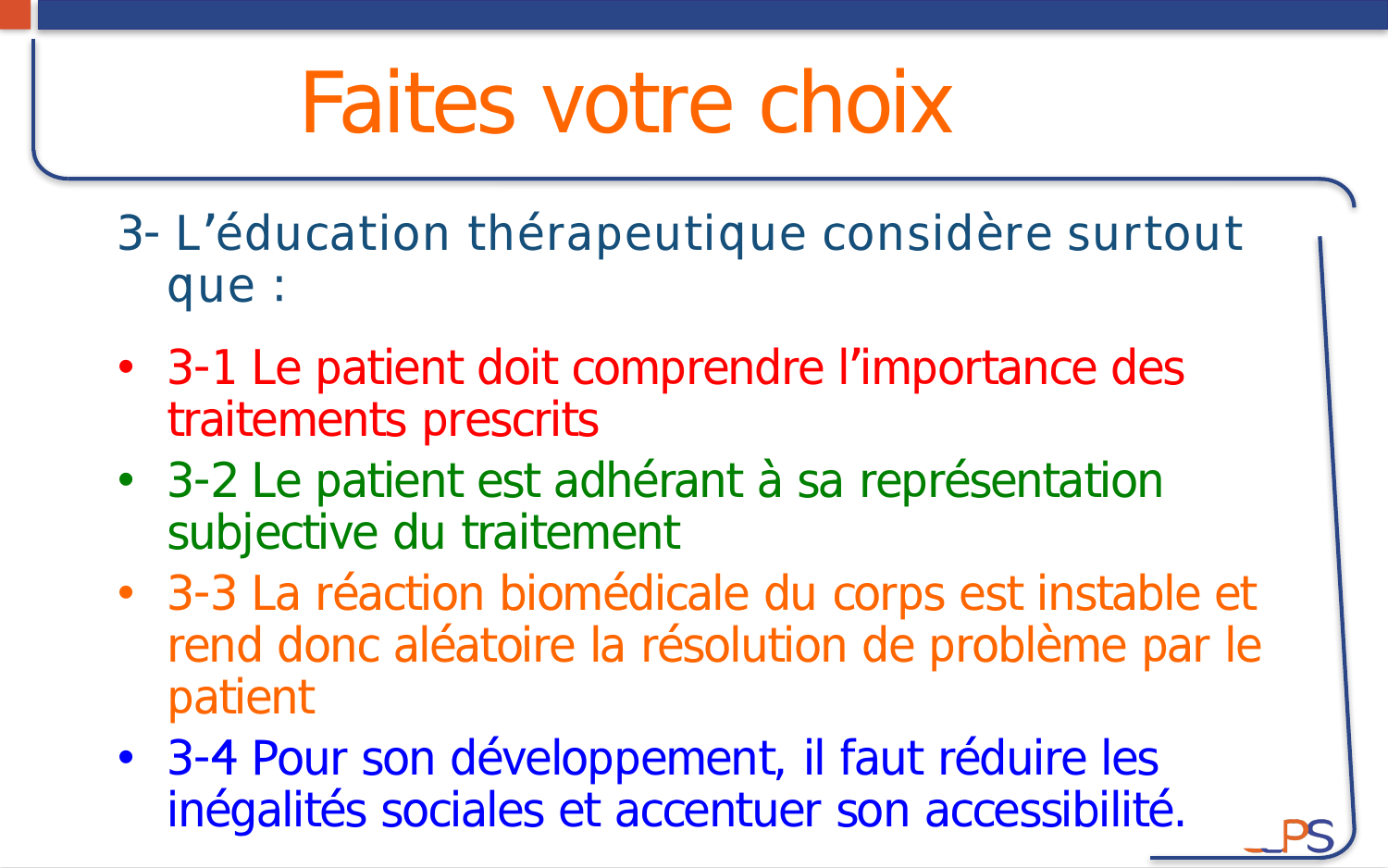

# Faites votre choix
3- L’éducation thérapeutique considère surtout que :
3-1 Le patient doit comprendre l’importance des traitements prescrits
3-2 Le patient est adhérant à sa représentation subjective du traitement
3-3 La réaction biomédicale du corps est instable et rend donc aléatoire la résolution de problème par le patient
3-4 Pour son développement, il faut réduire les inégalités sociales et accentuer son accessibilité.